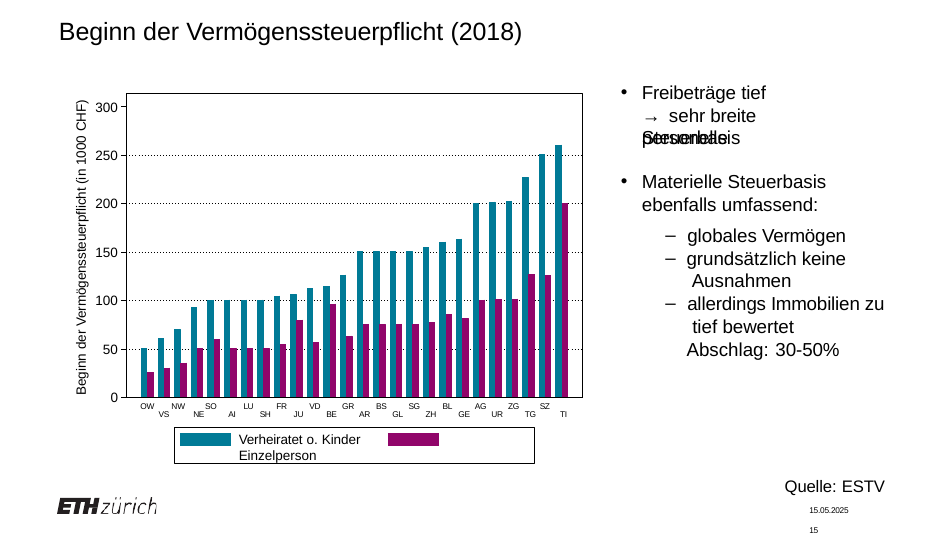

# Beginn der Vermögenssteuerpflicht (2018)
Freibeträge tief
Beginn der Vermögenssteuerpflicht (in 1000 CHF)

300
→ sehr breite personelle

Steuerbasis

250

Materielle Steuerbasis

ebenfalls umfassend:
globales Vermögen
grundsätzlich keine  Ausnahmen
allerdings Immobilien zu  tief bewertet
Abschlag: 30-50%
200

150

100

50

0

OW        NW         SO	LU	FR	VD	GR	BS	SG	BL	AG	ZG
SZ
VS	NE	AI	SH	JU	BE	AR	GL	ZH	GE	UR	TG	TI
Verheiratet o. Kinder	Einzelperson

15.05.2025	15
Quelle: ESTV